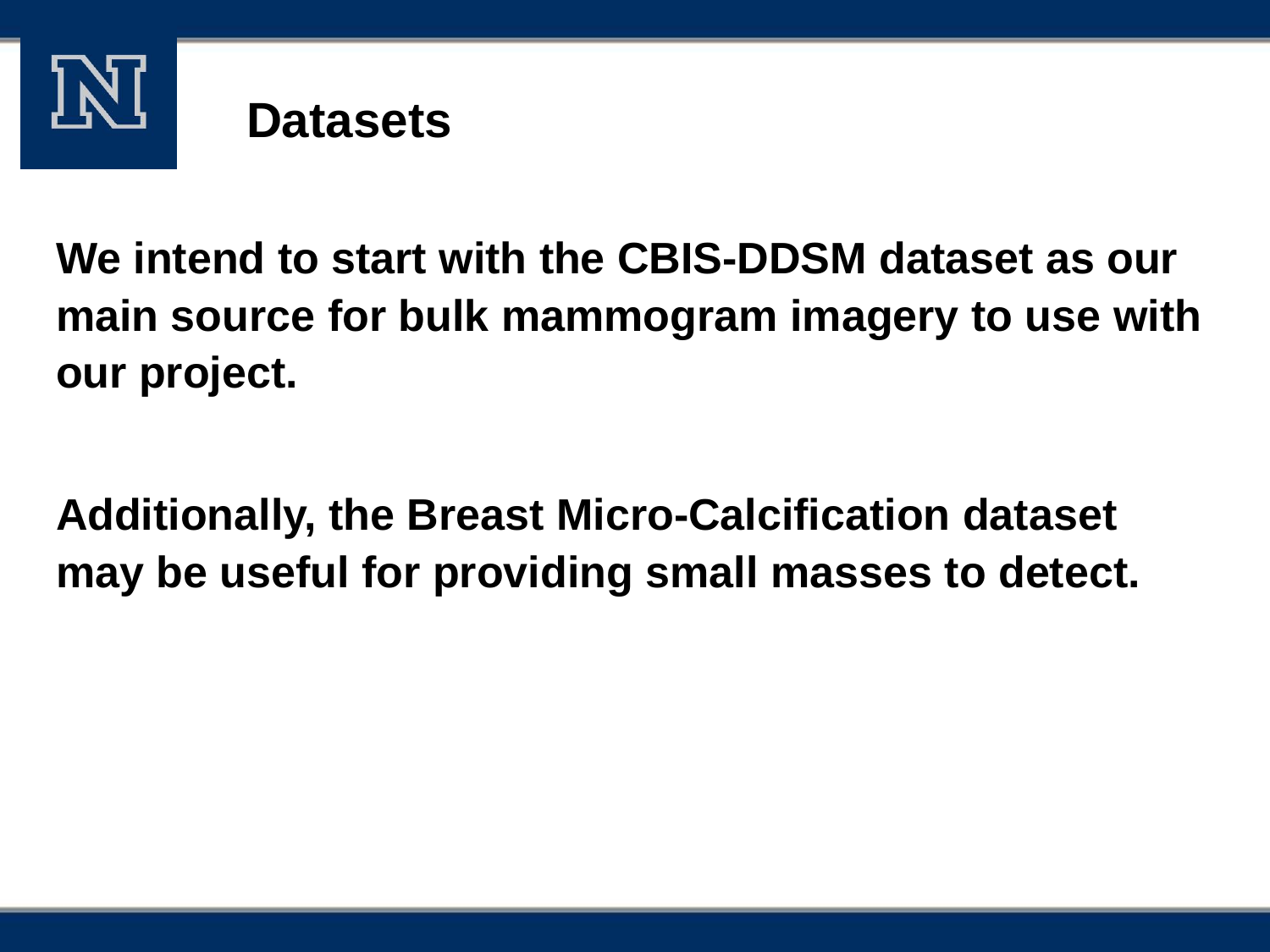

# Datasets
We intend to start with the CBIS-DDSM dataset as our main source for bulk mammogram imagery to use with our project.

Additionally, the Breast Micro-Calcification dataset may be useful for providing small masses to detect.